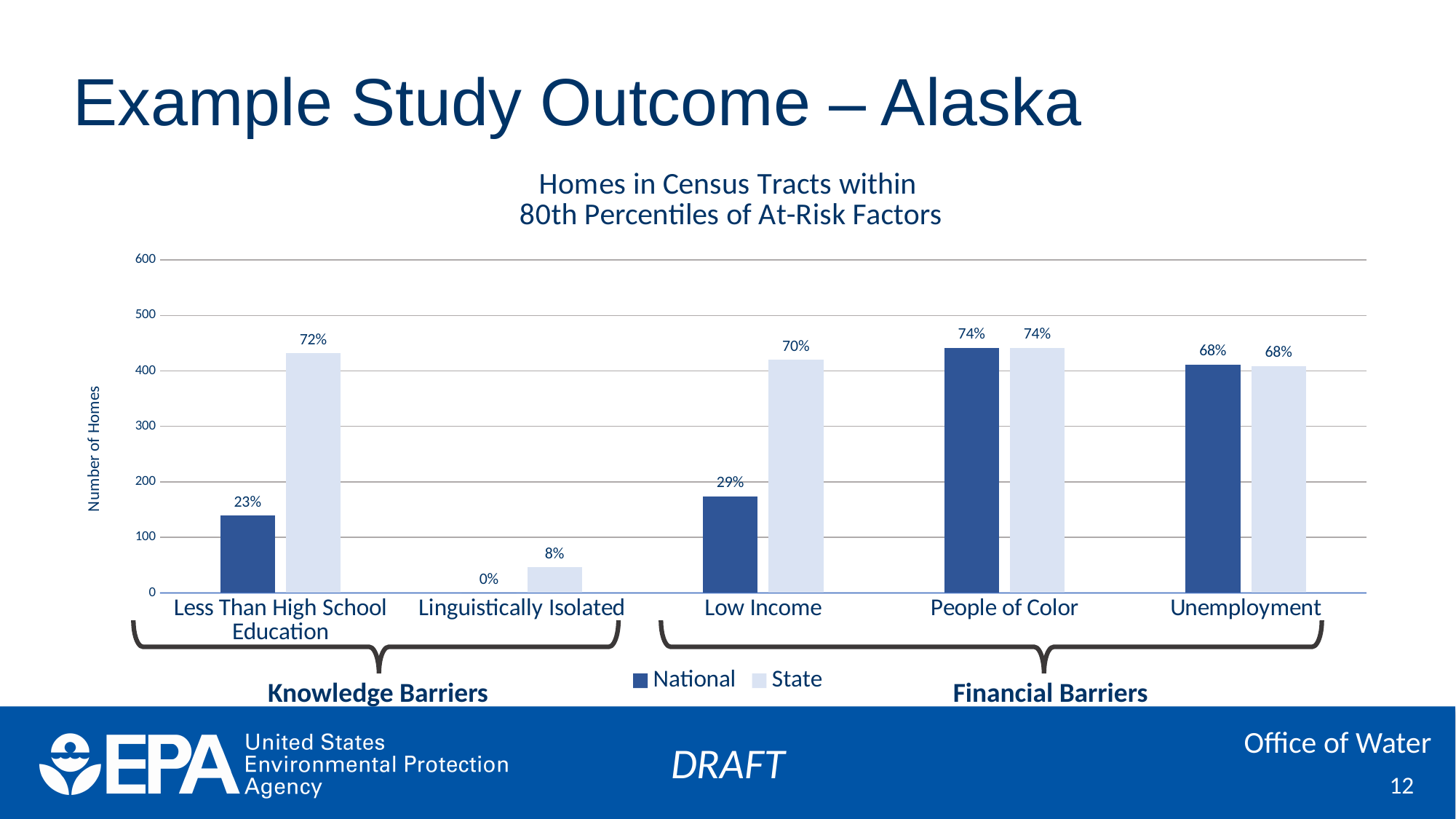

# Example Study Outcome – Alaska

### Chart: Homes in Census Tracts within
 80th Percentiles of At-Risk Factors

| Category | National | State |
|---|---|---|
| Less Than High School Education | 139.0 | 432.0 |
| Linguistically Isolated | 0.0 | 46.0 |
| Low Income | 174.0 | 420.0 |
| People of Color | 442.0 | 442.0 |
| Unemployment | 411.0 | 409.0 |

Knowledge Barriers
Financial Barriers
12